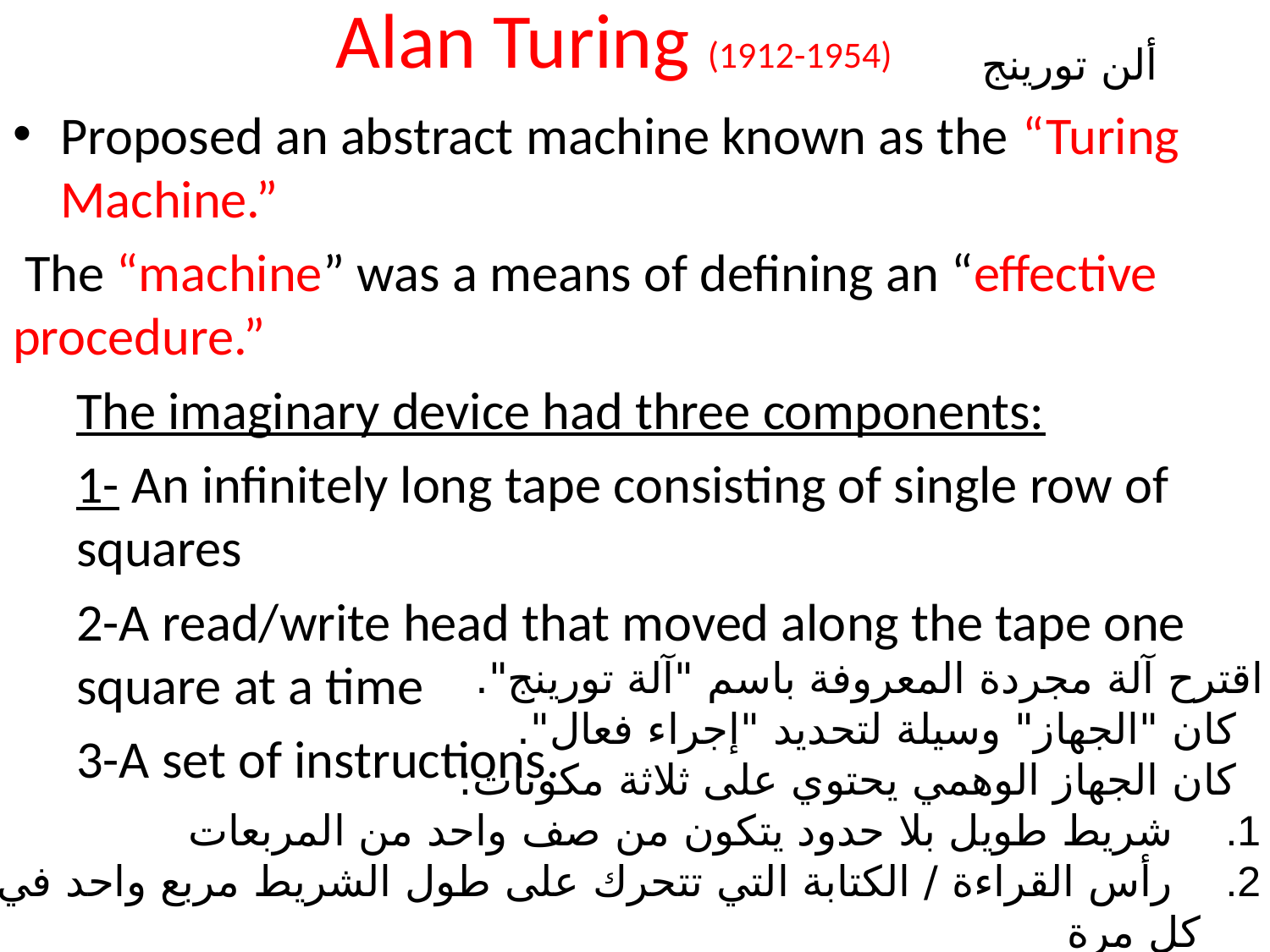

# Alan Turing (1912-1954)
ألن تورينج
Proposed an abstract machine known as the “Turing Machine.”
 The “machine” was a means of defining an “effective procedure.”
The imaginary device had three components:
1- An infinitely long tape consisting of single row of squares
2-A read/write head that moved along the tape one square at a time
3-A set of instructions.
اقترح آلة مجردة المعروفة باسم "آلة تورينج".
  كان "الجهاز" وسيلة لتحديد "إجراء فعال".
  كان الجهاز الوهمي يحتوي على ثلاثة مكونات:
  شريط طويل بلا حدود يتكون من صف واحد من المربعات
  رأس القراءة / الكتابة التي تتحرك على طول الشريط مربع واحد في كل مرة
  مجموعة من التعليمات.